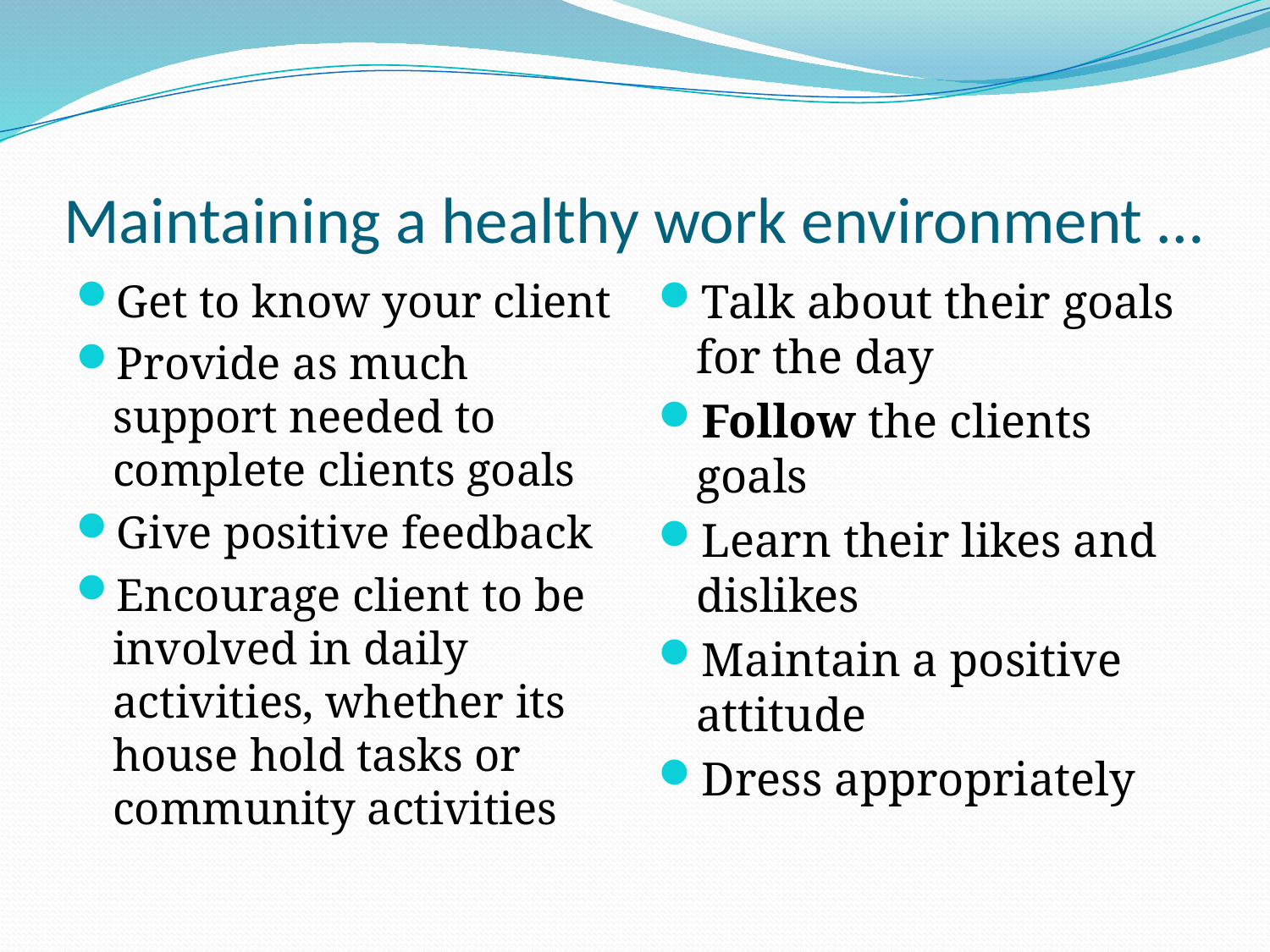

# Maintaining a healthy work environment …
Get to know your client
Provide as much support needed to complete clients goals
Give positive feedback
Encourage client to be involved in daily activities, whether its house hold tasks or community activities

Talk about their goals for the day
Follow the clients goals
Learn their likes and dislikes
Maintain a positive attitude
Dress appropriately